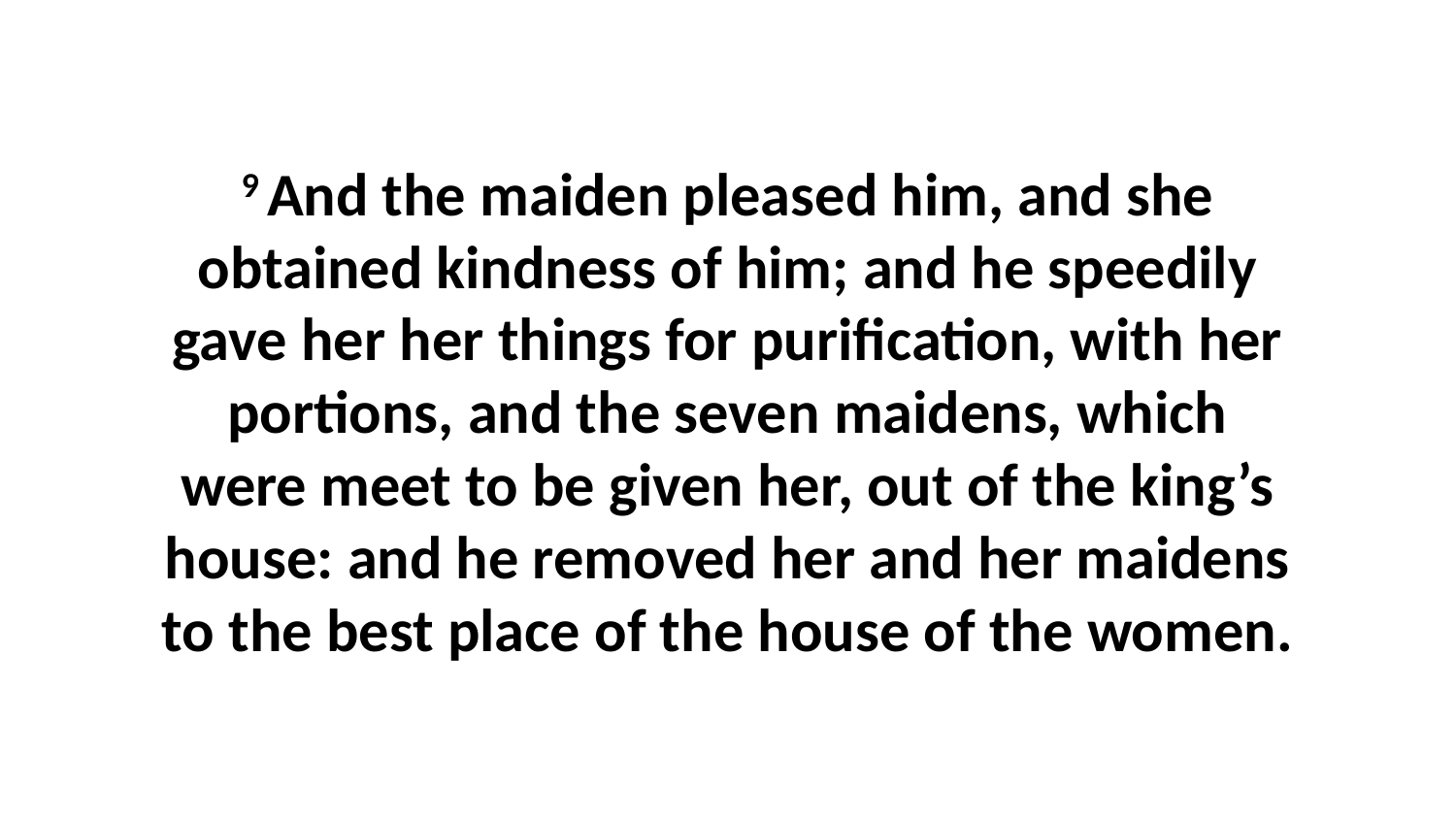

9 And the maiden pleased him, and she obtained kindness of him; and he speedily gave her her things for purification, with her portions, and the seven maidens, which were meet to be given her, out of the king’s house: and he removed her and her maidens to the best place of the house of the women.